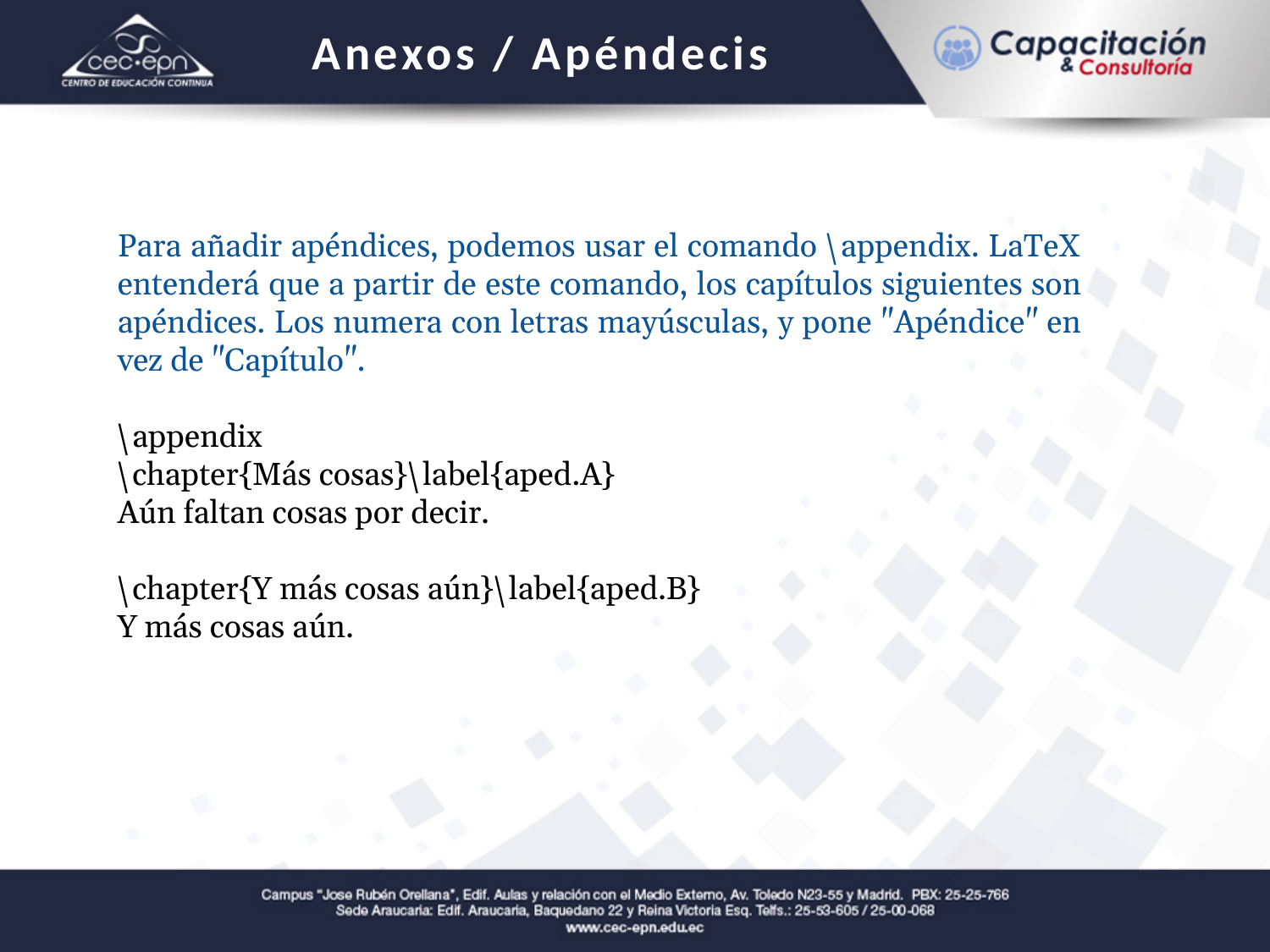

Anexos / Apéndecis
Para añadir apéndices, podemos usar el comando \appendix. LaTeX entenderá que a partir de este comando, los capítulos siguientes son apéndices. Los numera con letras mayúsculas, y pone "Apéndice" en vez de "Capítulo".
\appendix
\chapter{Más cosas}\label{aped.A}
Aún faltan cosas por decir.
\chapter{Y más cosas aún}\label{aped.B}
Y más cosas aún.